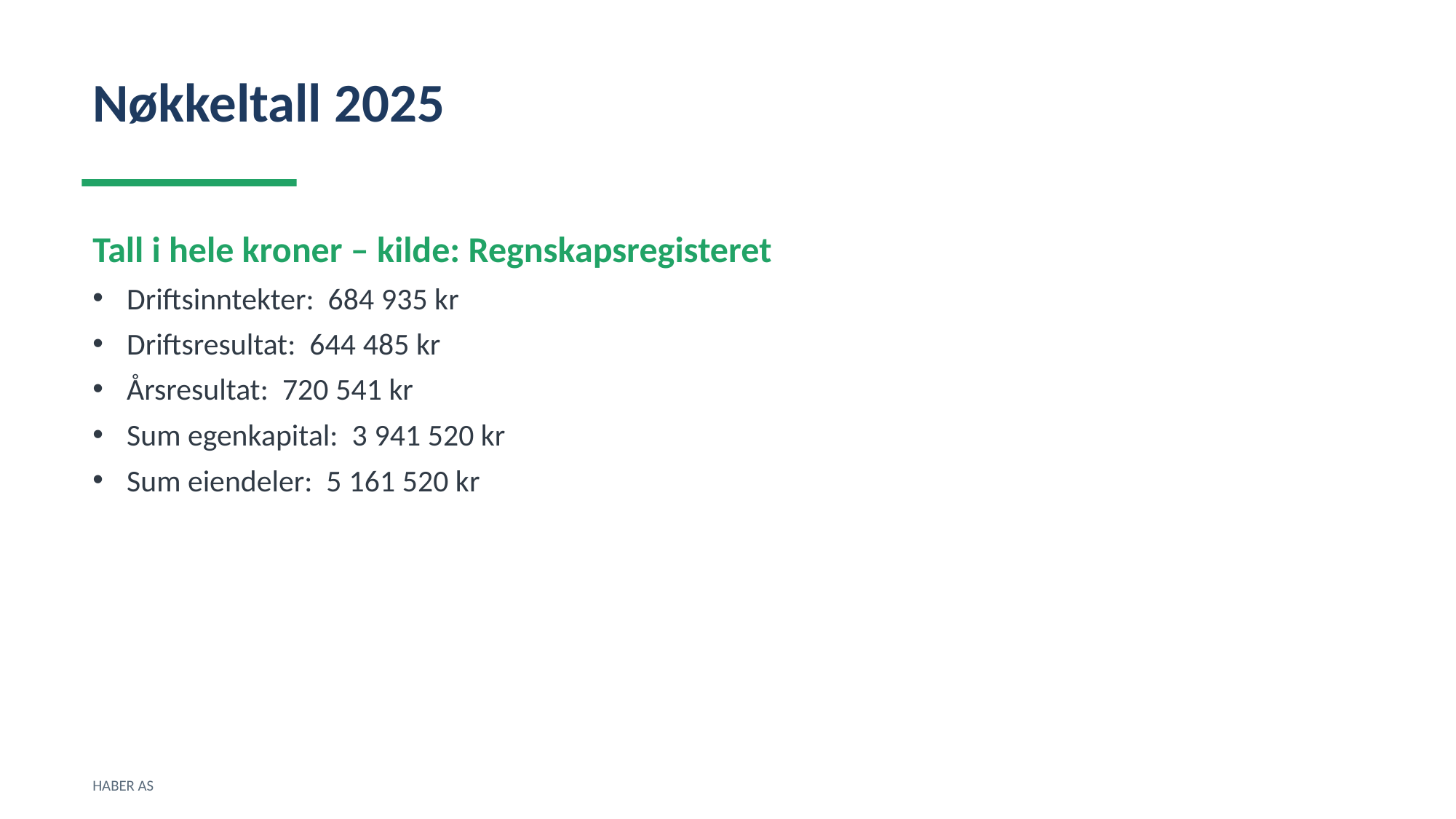

Nøkkeltall 2025

Tall i hele kroner – kilde: Regnskapsregisteret
Driftsinntekter:  684 935 kr
Driftsresultat:  644 485 kr
Årsresultat:  720 541 kr
Sum egenkapital:  3 941 520 kr
Sum eiendeler:  5 161 520 kr
HABER AS